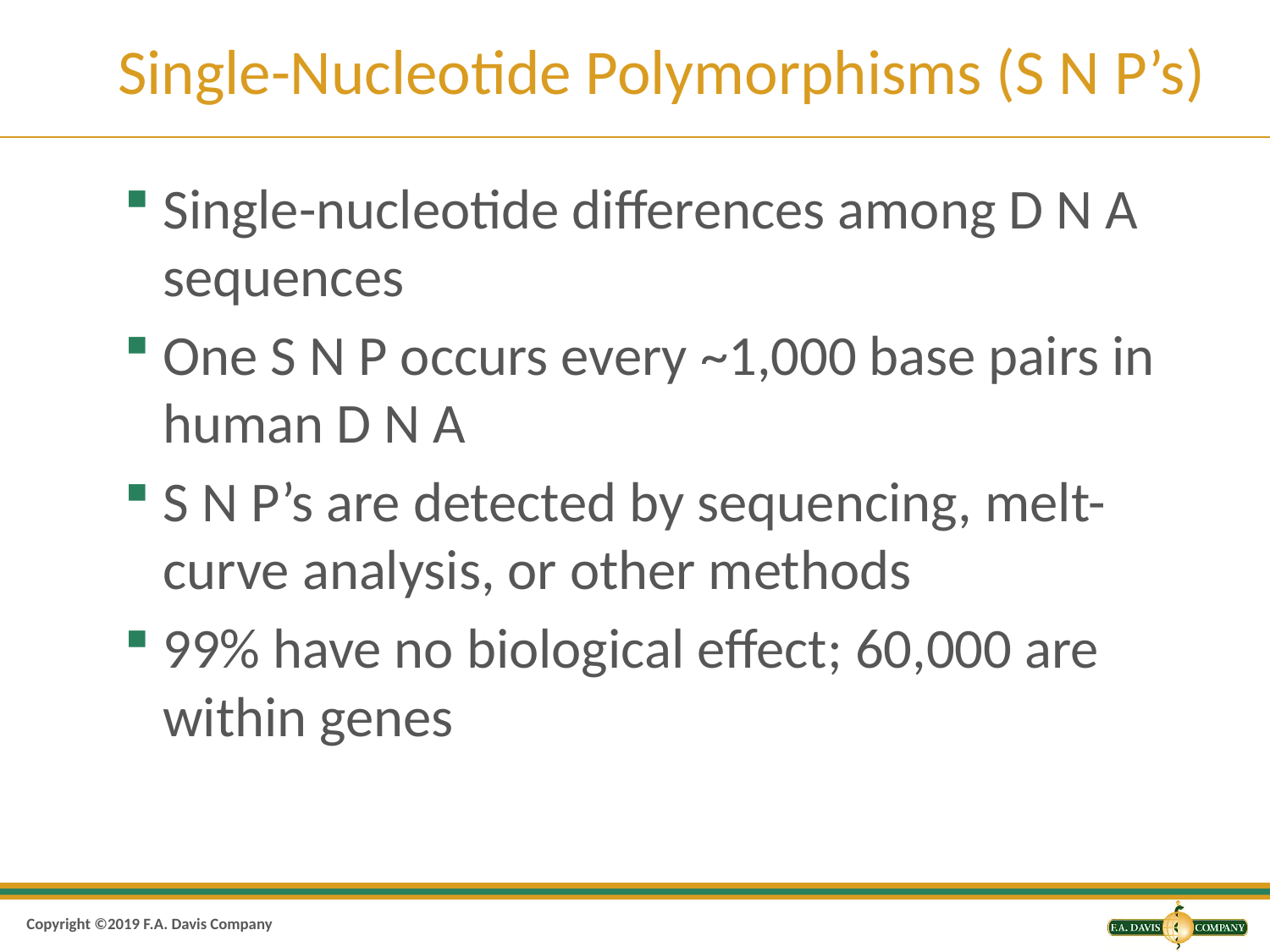

# Single-Nucleotide Polymorphisms (S N P’s)
Single-nucleotide differences among D N A sequences
One S N P occurs every ~1,000 base pairs in human D N A
S N P’s are detected by sequencing, melt-curve analysis, or other methods
99% have no biological effect; 60,000 are within genes